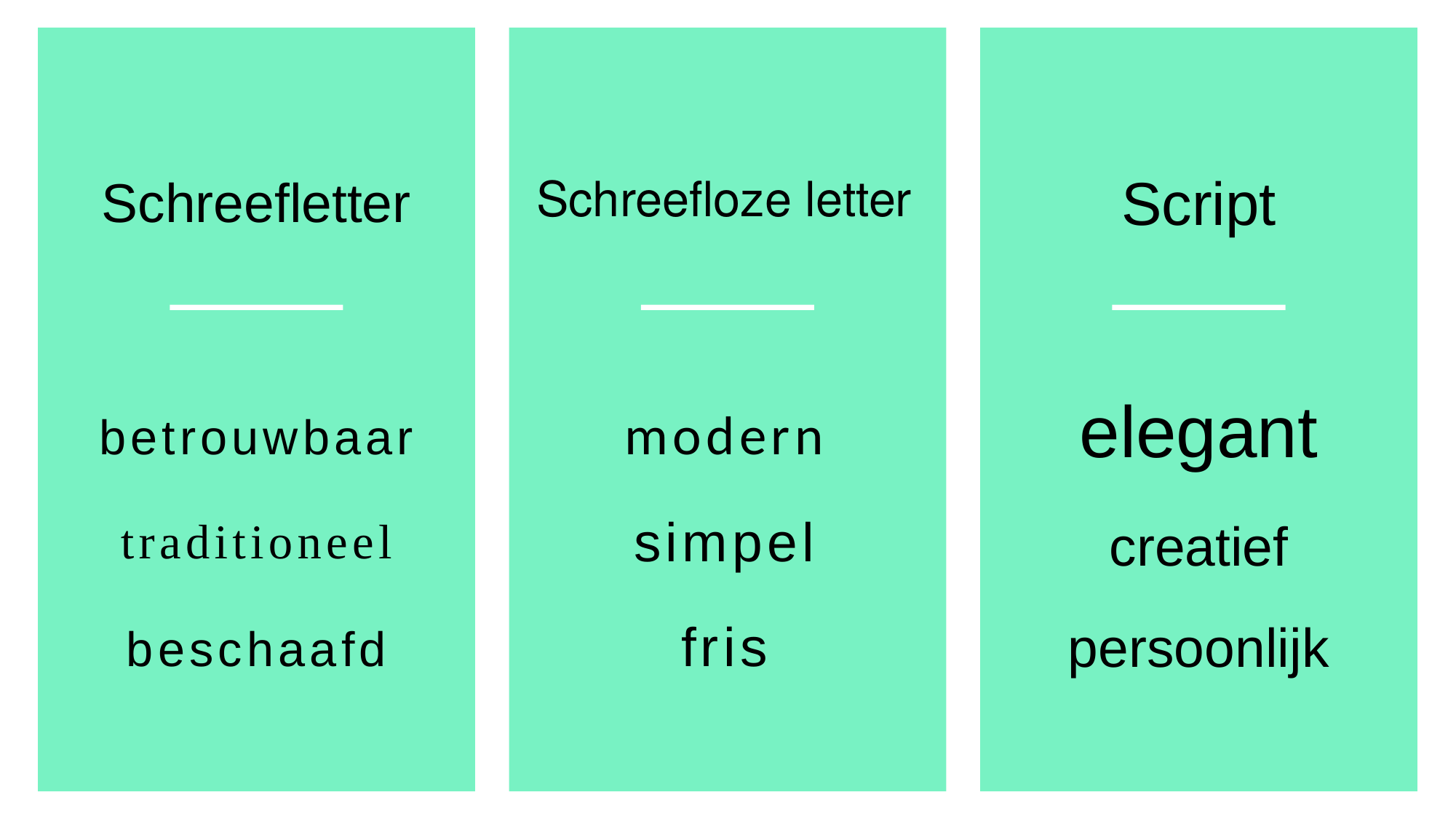

Schreefletter

betrouwbaar
traditioneel
beschaafd

Schreefloze letter

modern
simpel
fris

Script

elegant
creatief
persoonlijk